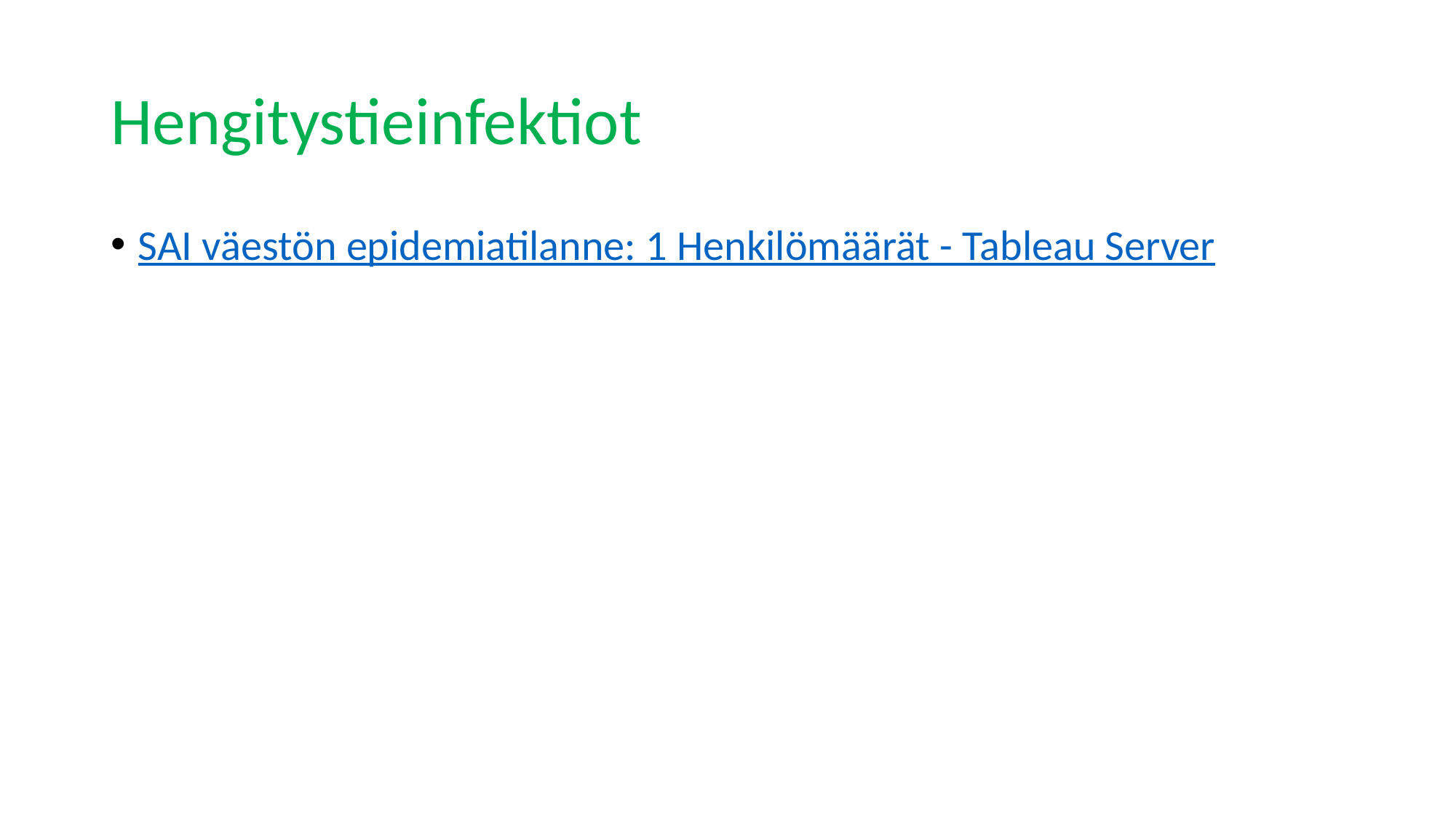

# Hengitystieinfektiot
SAI väestön epidemiatilanne: 1 Henkilömäärät - Tableau Server